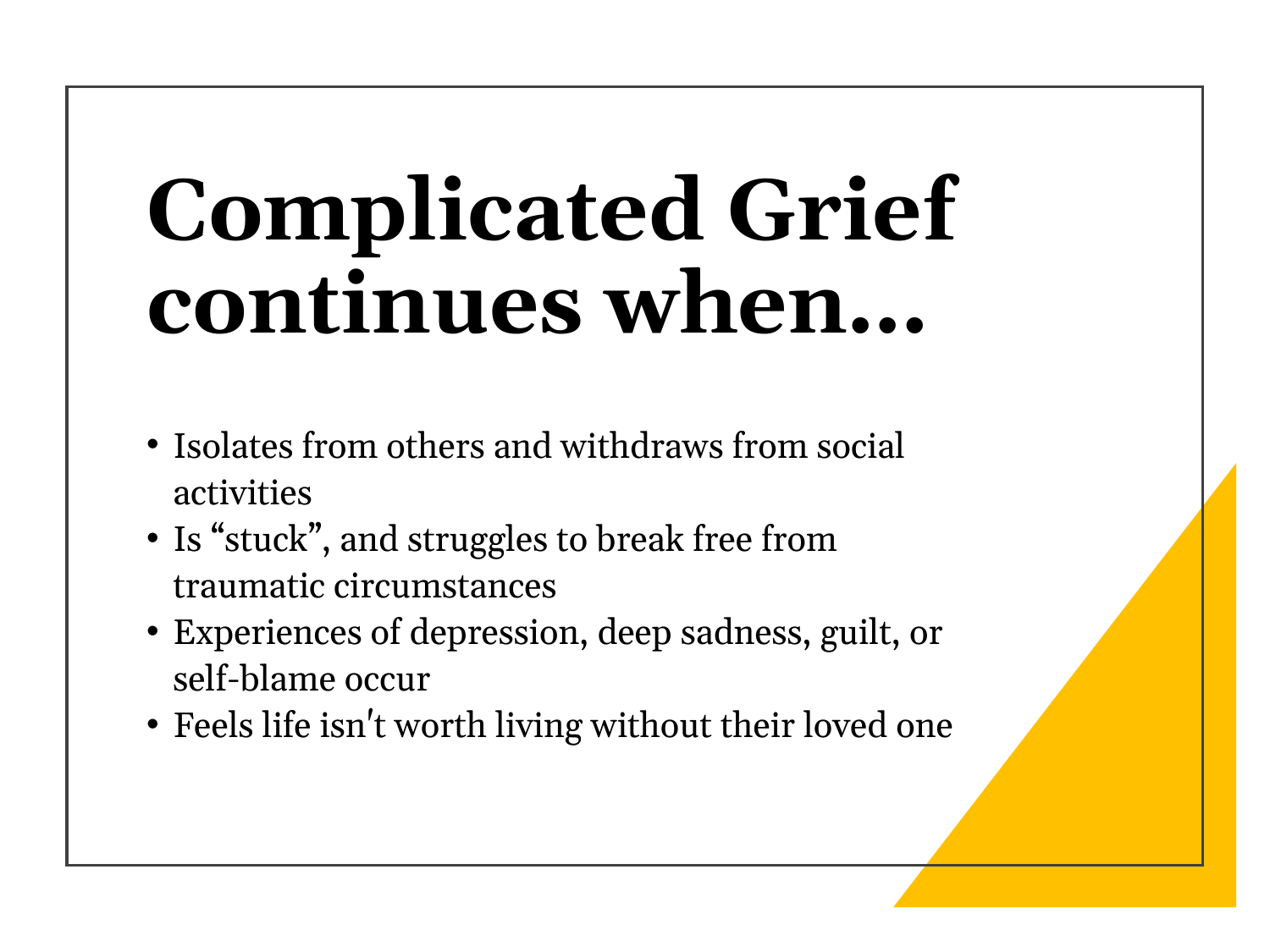

# Complicated Grief continues when…
Isolates from others and withdraws from social activities
Is “stuck”, and struggles to break free from traumatic circumstances
Experiences of depression, deep sadness, guilt, or self-blame occur
Feels life isn't worth living without their loved one